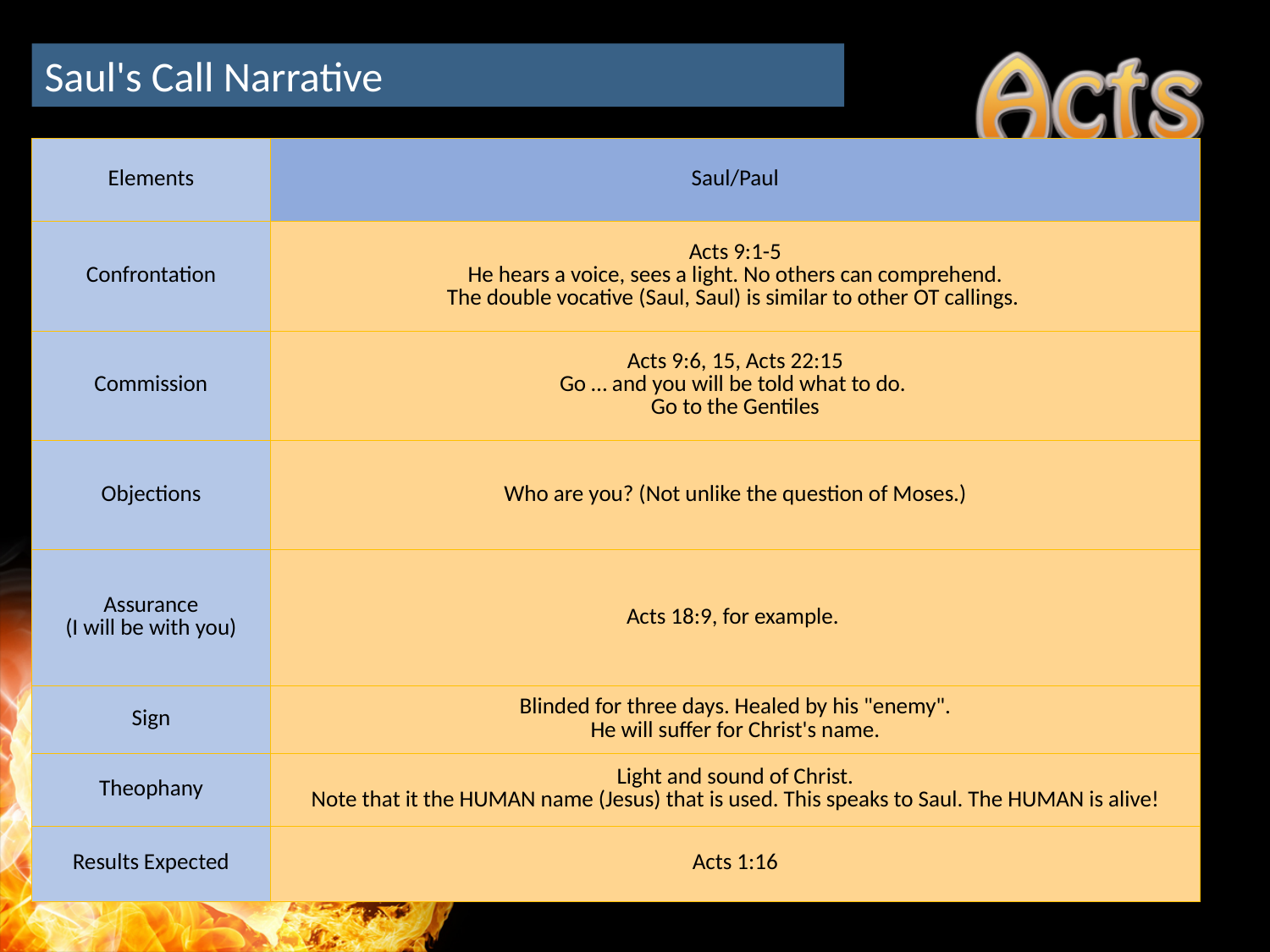

Saul's Call Narrative
| Elements | Saul/Paul |
| --- | --- |
| Confrontation | Acts 9:1-5 He hears a voice, sees a light. No others can comprehend. The double vocative (Saul, Saul) is similar to other OT callings. |
| Commission | Acts 9:6, 15, Acts 22:15 Go … and you will be told what to do. Go to the Gentiles |
| Objections | Who are you? (Not unlike the question of Moses.) |
| Assurance (I will be with you) | Acts 18:9, for example. |
| Sign | Blinded for three days. Healed by his "enemy". He will suffer for Christ's name. |
| Theophany | Light and sound of Christ. Note that it the HUMAN name (Jesus) that is used. This speaks to Saul. The HUMAN is alive! |
| Results Expected | Acts 1:16 |